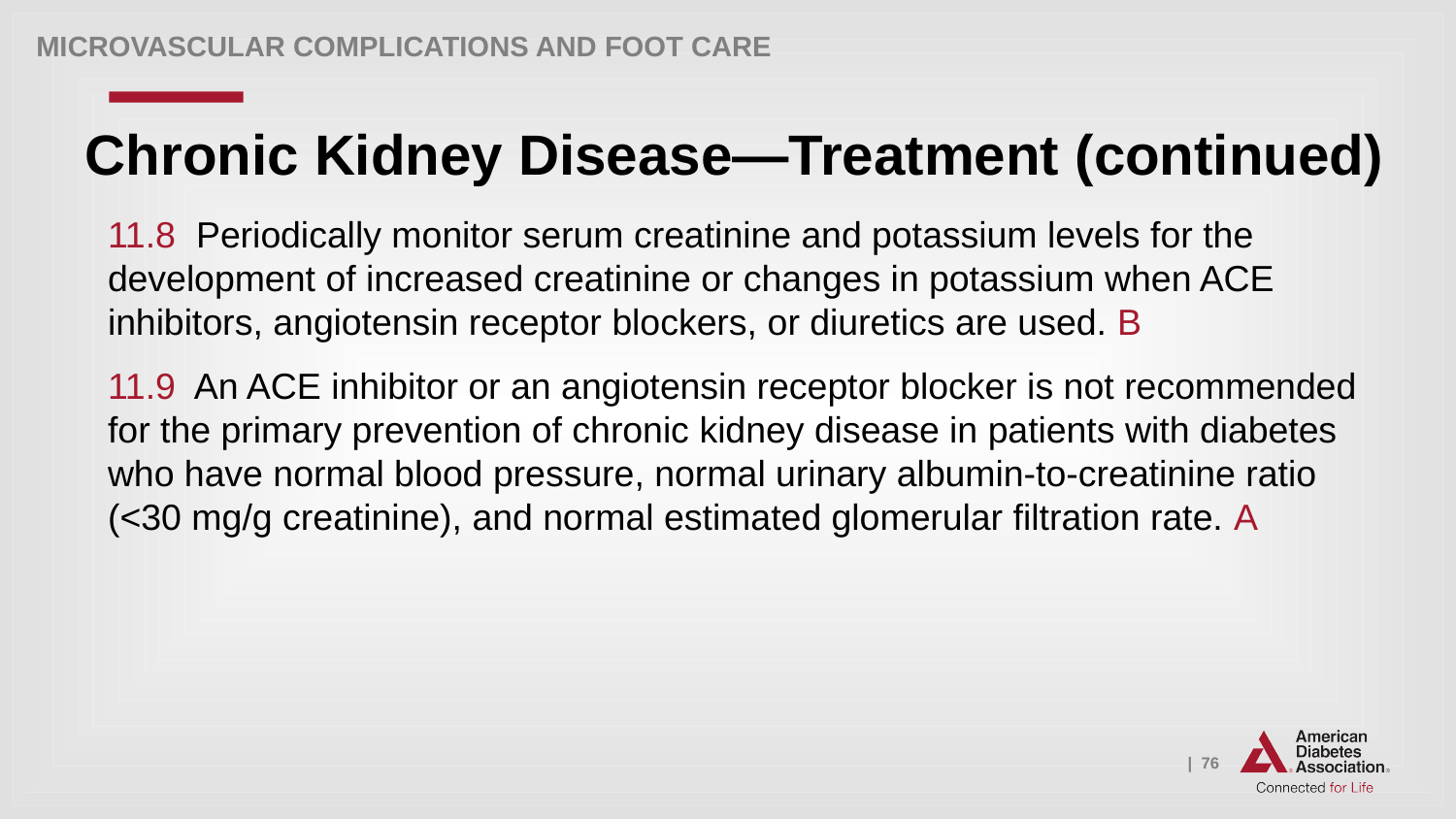

Microvascular Complications and Foot Care
# Chronic Kidney Disease—Treatment (continued)
11.8  Periodically monitor serum creatinine and potassium levels for the development of increased creatinine or changes in potassium when ACE inhibitors, angiotensin receptor blockers, or diuretics are used. B
11.9  An ACE inhibitor or an angiotensin receptor blocker is not recommended for the primary prevention of chronic kidney disease in patients with diabetes who have normal blood pressure, normal urinary albumin-to-creatinine ratio (<30 mg/g creatinine), and normal estimated glomerular filtration rate. A